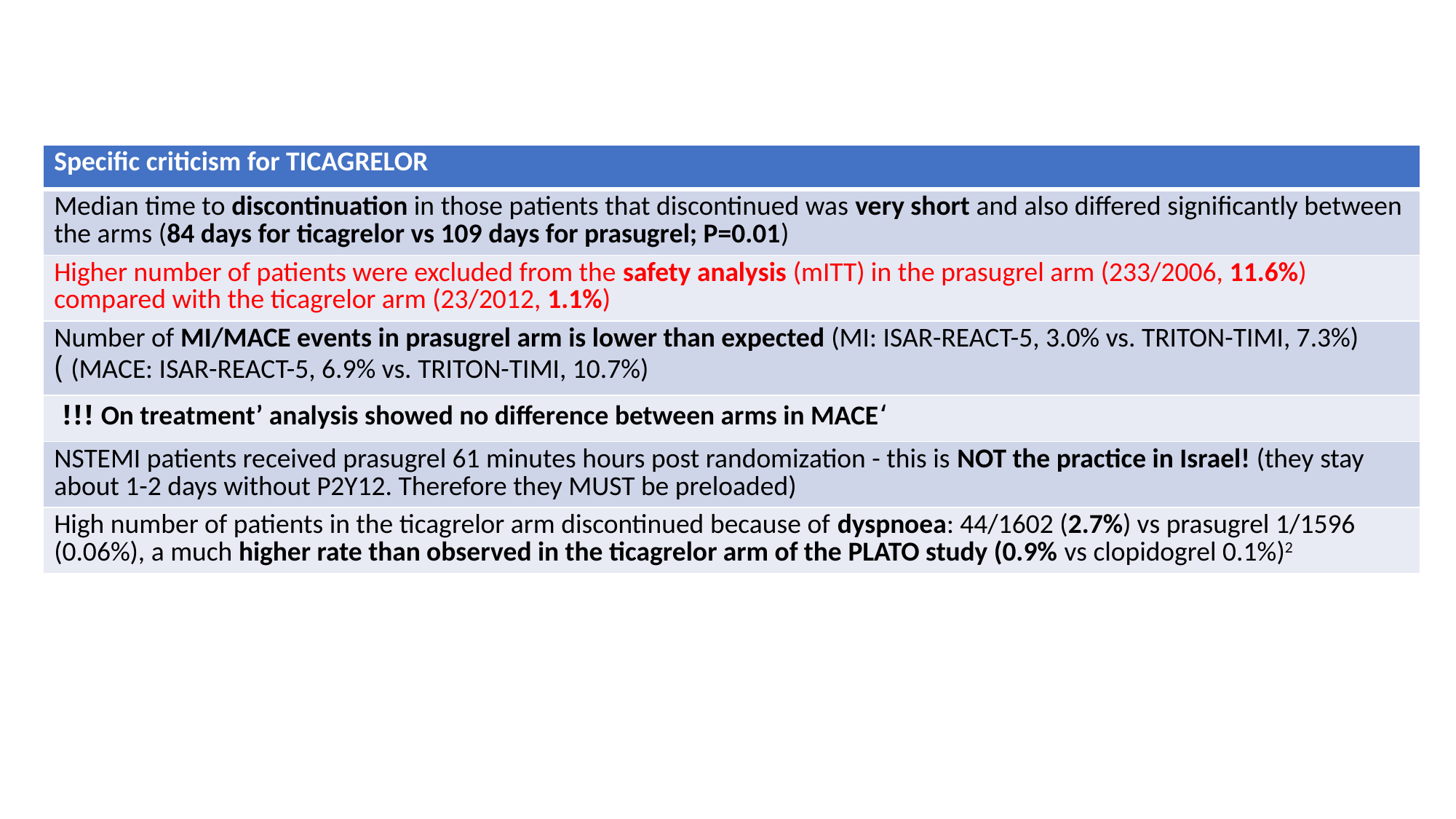

| Specific criticism for TICAGRELOR |
| --- |
| Median time to discontinuation in those patients that discontinued was very short and also differed significantly between the arms (84 days for ticagrelor vs 109 days for prasugrel; P=0.01) |
| Higher number of patients were excluded from the safety analysis (mITT) in the prasugrel arm (233/2006, 11.6%) compared with the ticagrelor arm (23/2012, 1.1%) |
| Number of MI/MACE events in prasugrel arm is lower than expected (MI: ISAR-REACT-5, 3.0% vs. TRITON-TIMI, 7.3%) (MACE: ISAR-REACT-5, 6.9% vs. TRITON-TIMI, 10.7%) ) |
| ‘On treatment’ analysis showed no difference between arms in MACE !!! |
| NSTEMI patients received prasugrel 61 minutes hours post randomization - this is NOT the practice in Israel! (they stay about 1-2 days without P2Y12. Therefore they MUST be preloaded) |
| High number of patients in the ticagrelor arm discontinued because of dyspnoea: 44/1602 (2.7%) vs prasugrel 1/1596 (0.06%), a much higher rate than observed in the ticagrelor arm of the PLATO study (0.9% vs clopidogrel 0.1%)2 |